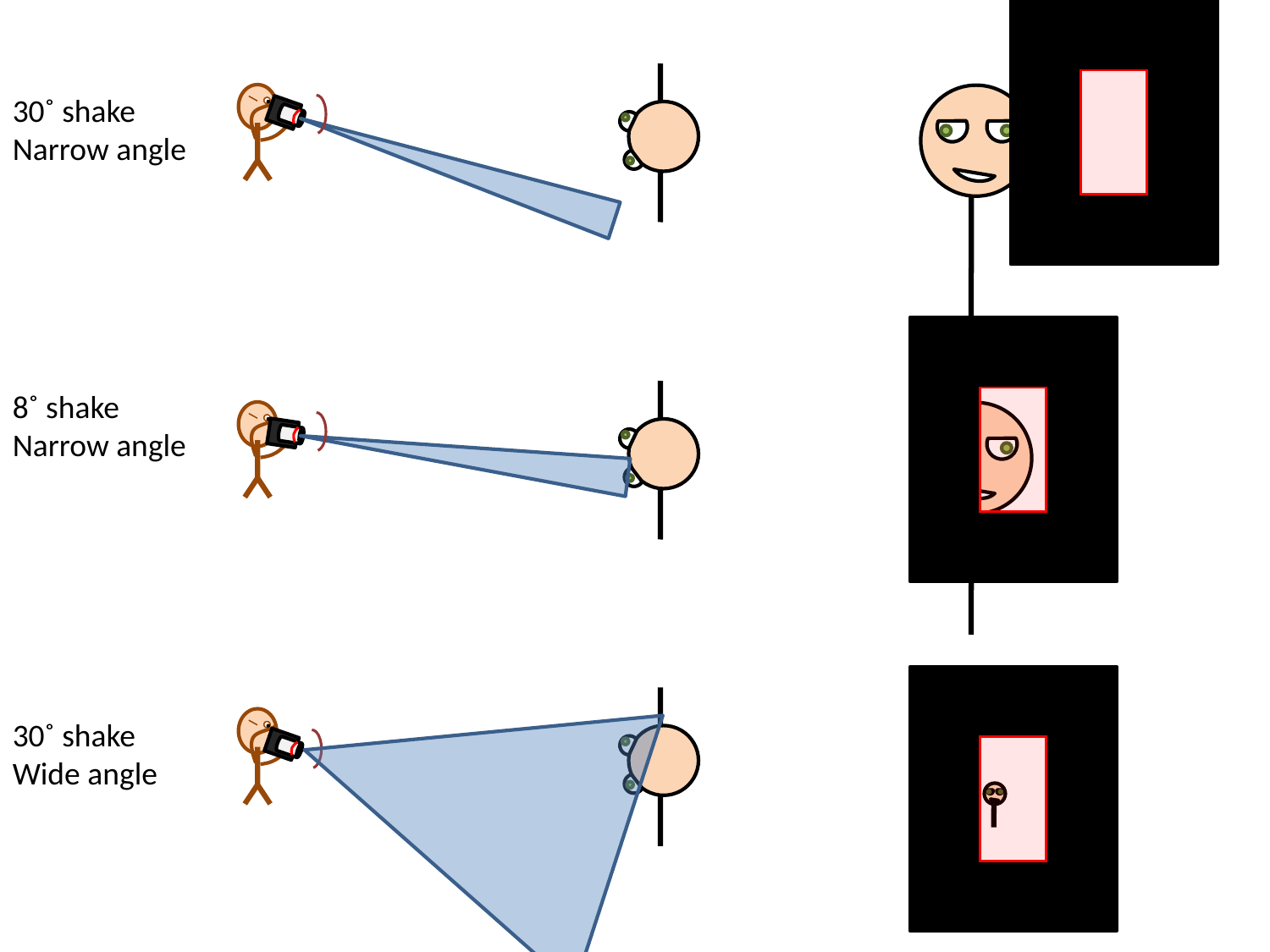

30˚ shake
Narrow angle

8˚ shake
Narrow angle

30˚ shake
Wide angle